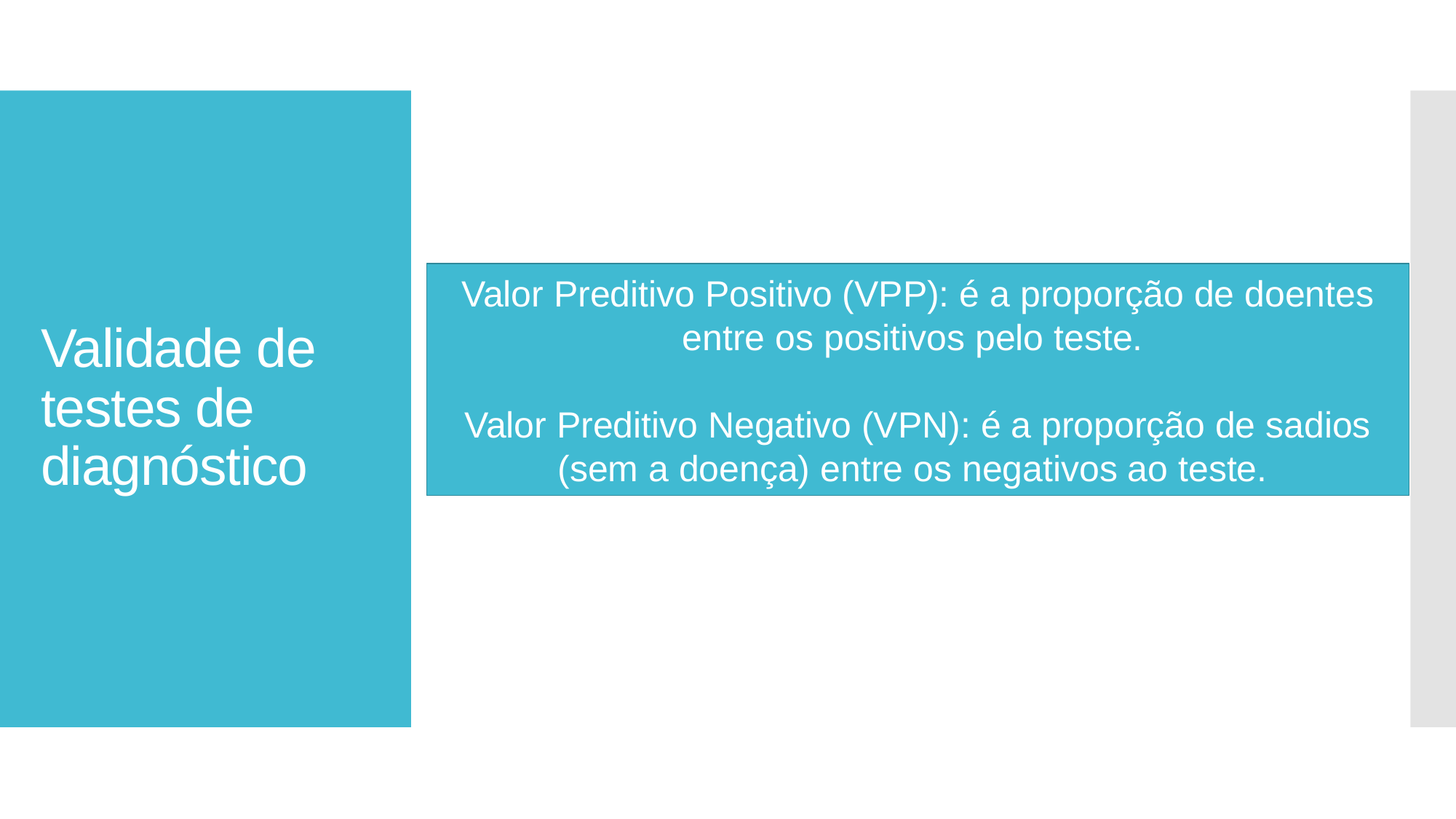

# Validade de testes de diagnóstico
Valor Preditivo Positivo (VPP): é a proporção de doentes entre os positivos pelo teste.

Valor Preditivo Negativo (VPN): é a proporção de sadios (sem a doença) entre os negativos ao teste.